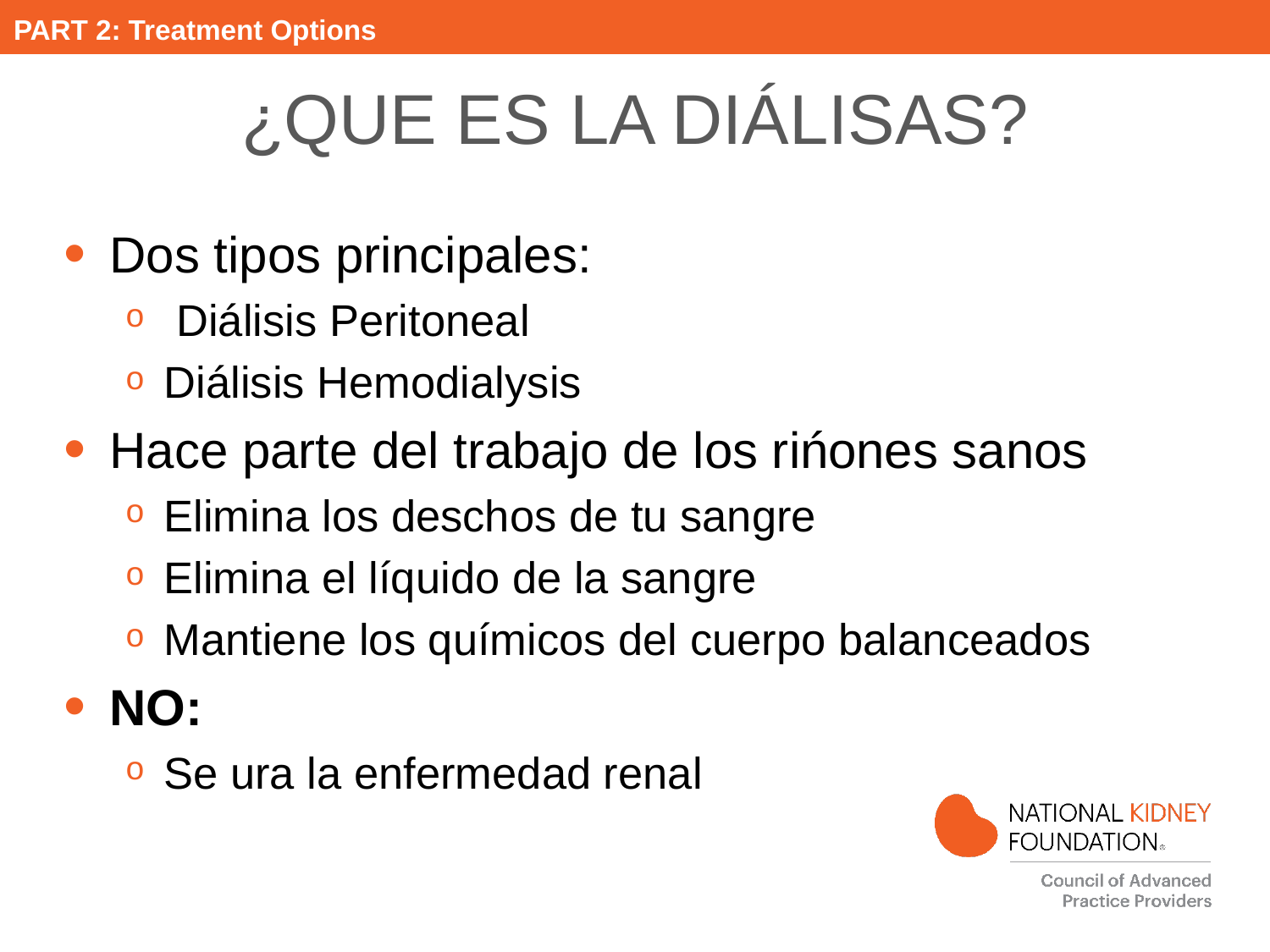

# ¿QUE ES LA DIÁLISAS?
Dos tipos principales:
 Diálisis Peritoneal
Diálisis Hemodialysis
Hace parte del trabajo de los rińones sanos
Elimina los deschos de tu sangre
Elimina el líquido de la sangre
Mantiene los químicos del cuerpo balanceados
NO:
Se ura la enfermedad renal